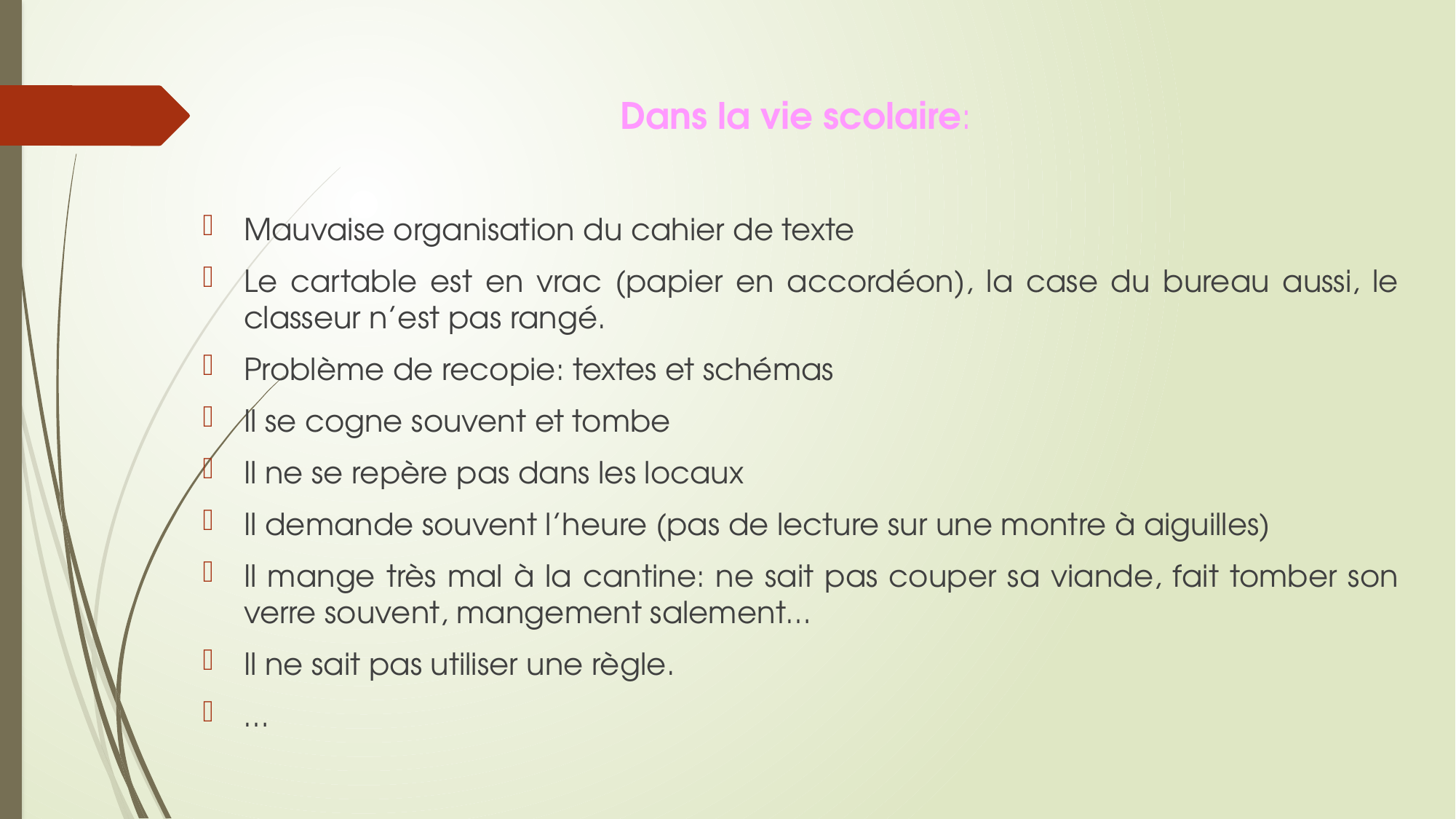

Dans la vie scolaire:

Mauvaise organisation du cahier de texte
Le cartable est en vrac (papier en accordéon), la case du bureau aussi, le classeur n’est pas rangé.
Problème de recopie: textes et schémas
Il se cogne souvent et tombe
Il ne se repère pas dans les locaux
Il demande souvent l’heure (pas de lecture sur une montre à aiguilles)
Il mange très mal à la cantine: ne sait pas couper sa viande, fait tomber son verre souvent, mangement salement…
Il ne sait pas utiliser une règle.
…